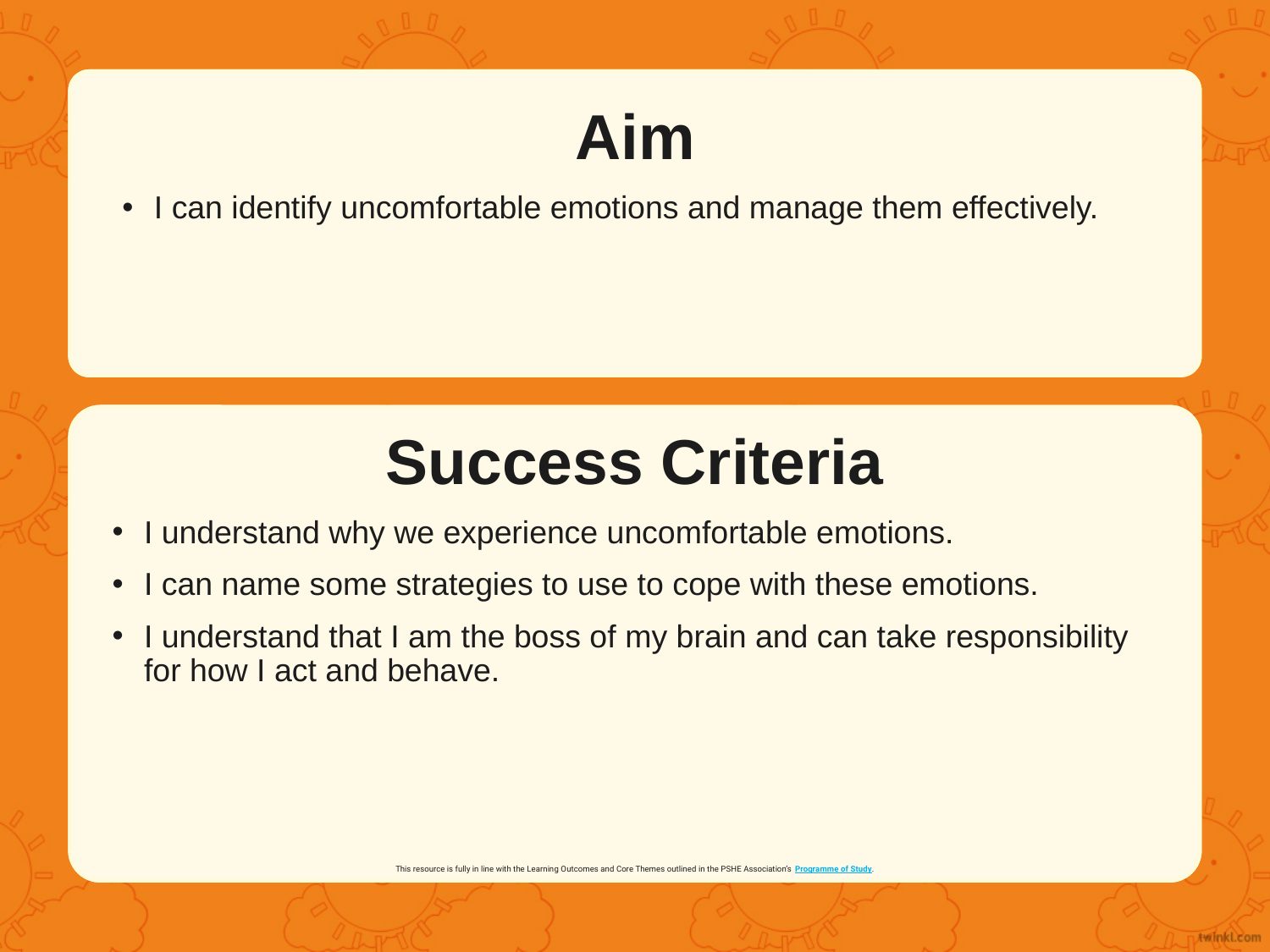

Aim
I can identify uncomfortable emotions and manage them effectively.

Success Criteria
I understand why we experience uncomfortable emotions.
I can name some strategies to use to cope with these emotions.
I understand that I am the boss of my brain and can take responsibility for how I act and behave.
This resource is fully in line with the Learning Outcomes and Core Themes outlined in the PSHE Association’s Programme of Study.